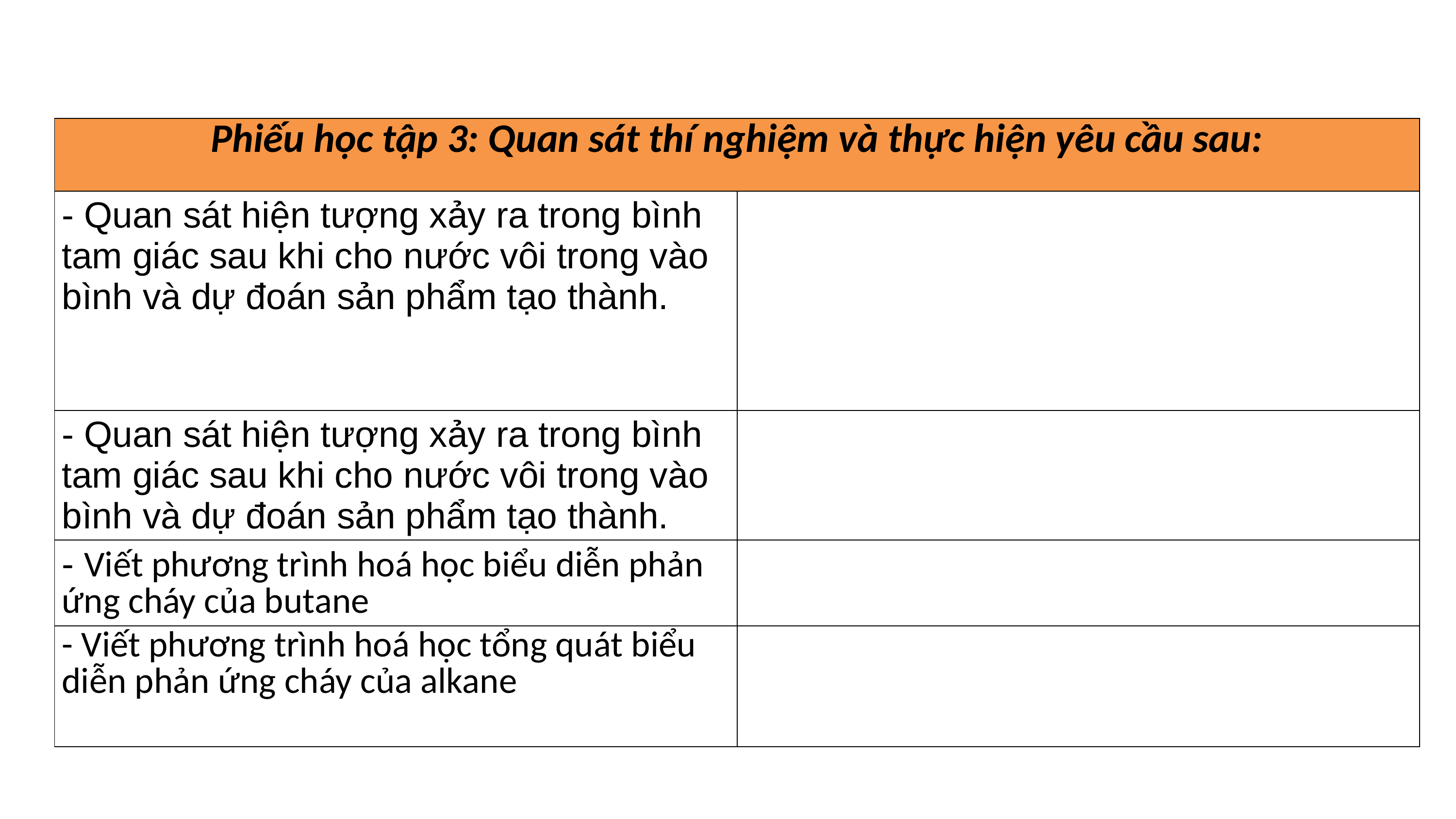

| Phiếu học tập 3: Quan sát thí nghiệm và thực hiện yêu cầu sau: |  |
| --- | --- |
| - Quan sát hiện tượng xảy ra trong bình tam giác sau khi cho nước vôi trong vào bình và dự đoán sản phẩm tạo thành. |  |
| - Quan sát hiện tượng xảy ra trong bình tam giác sau khi cho nước vôi trong vào bình và dự đoán sản phẩm tạo thành. |  |
| - Viết phương trình hoá học biểu diễn phản ứng cháy của butane |  |
| - Viết phương trình hoá học tổng quát biểu diễn phản ứng cháy của alkane |  |